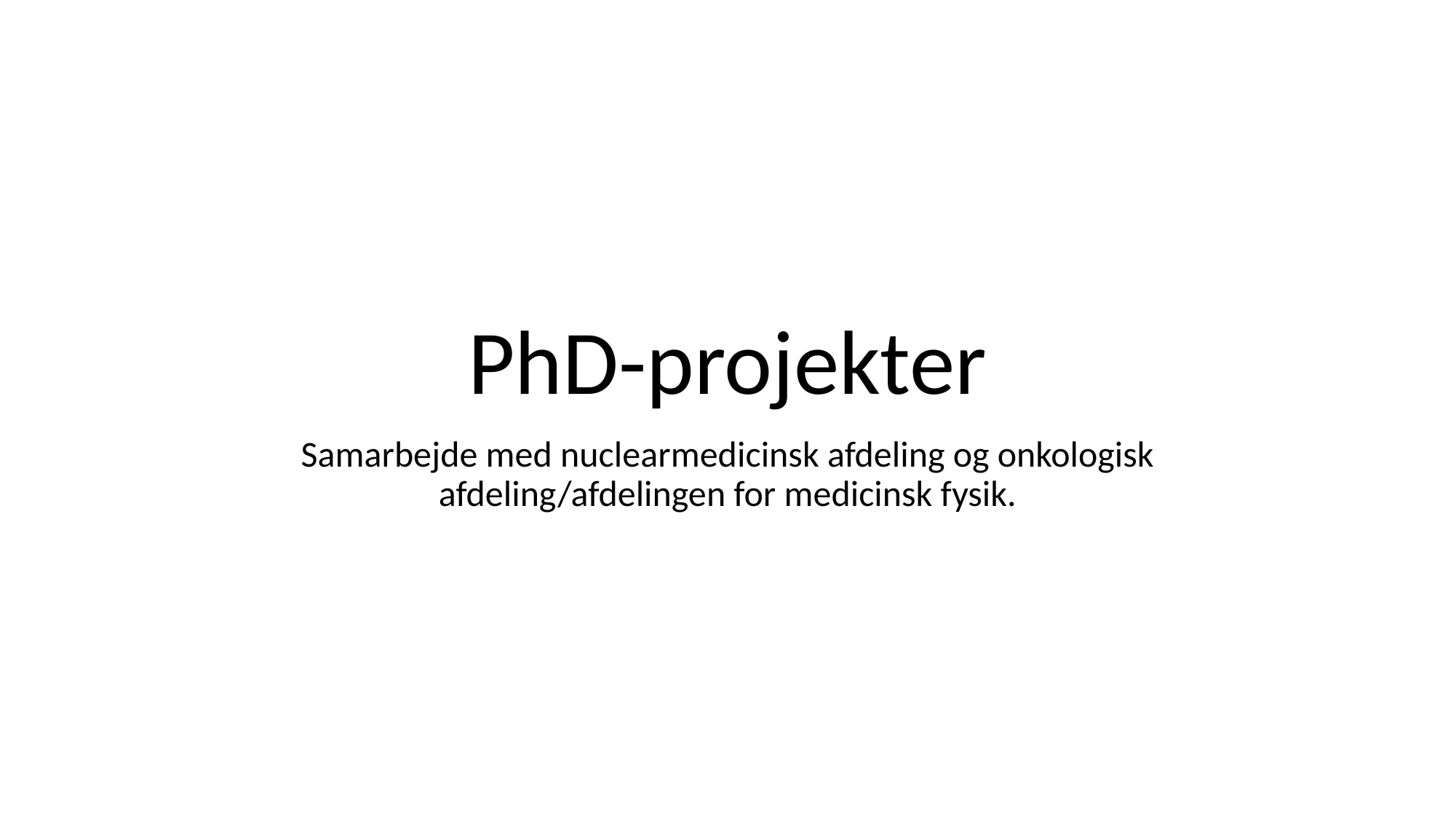

# PhD-projekter
Samarbejde med nuclearmedicinsk afdeling og onkologisk afdeling/afdelingen for medicinsk fysik.